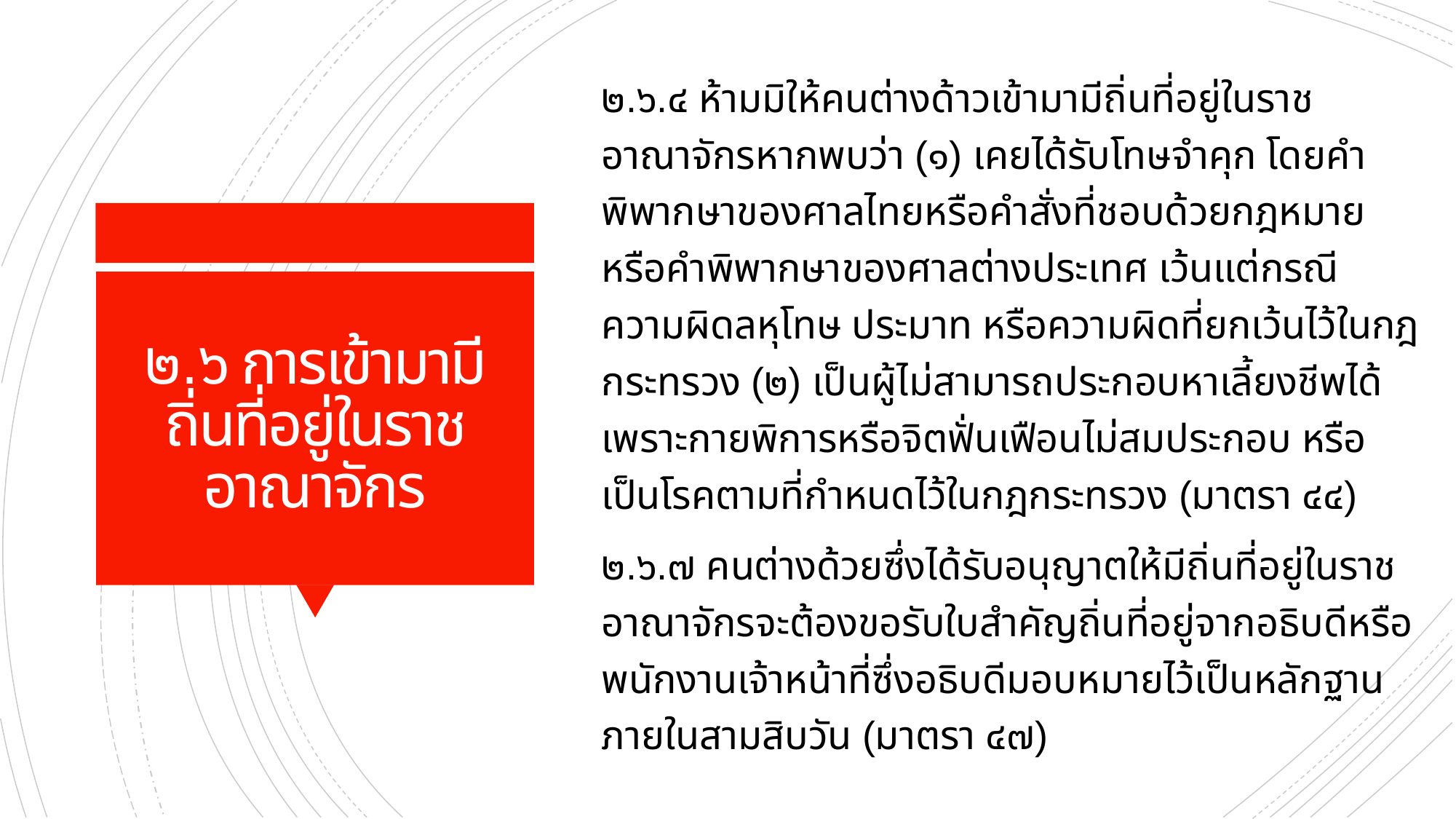

๒.๖.๔ ห้ามมิให้คนต่างด้าวเข้ามามีถิ่นที่อยู่ในราชอาณาจักรหากพบว่า (๑) เคยได้รับโทษจำคุก โดยคำพิพากษาของศาลไทยหรือคำสั่งที่ชอบด้วยกฎหมาย หรือคำพิพากษาของศาลต่างประเทศ เว้นแต่กรณีความผิดลหุโทษ ประมาท หรือความผิดที่ยกเว้นไว้ในกฎกระทรวง (๒) เป็นผู้ไม่สามารถประกอบหาเลี้ยงชีพได้ เพราะกายพิการหรือจิตฟั่นเฟือนไม่สมประกอบ หรือเป็นโรคตามที่กำหนดไว้ในกฎกระทรวง (มาตรา ๔๔)
๒.๖.๗ คนต่างด้วยซึ่งได้รับอนุญาตให้มีถิ่นที่อยู่ในราชอาณาจักรจะต้องขอรับใบสำคัญถิ่นที่อยู่จากอธิบดีหรือพนักงานเจ้าหน้าที่ซึ่งอธิบดีมอบหมายไว้เป็นหลักฐานภายในสามสิบวัน (มาตรา ๔๗)
# ๒.๖ การเข้ามามีถิ่นที่อยู่ในราชอาณาจักร